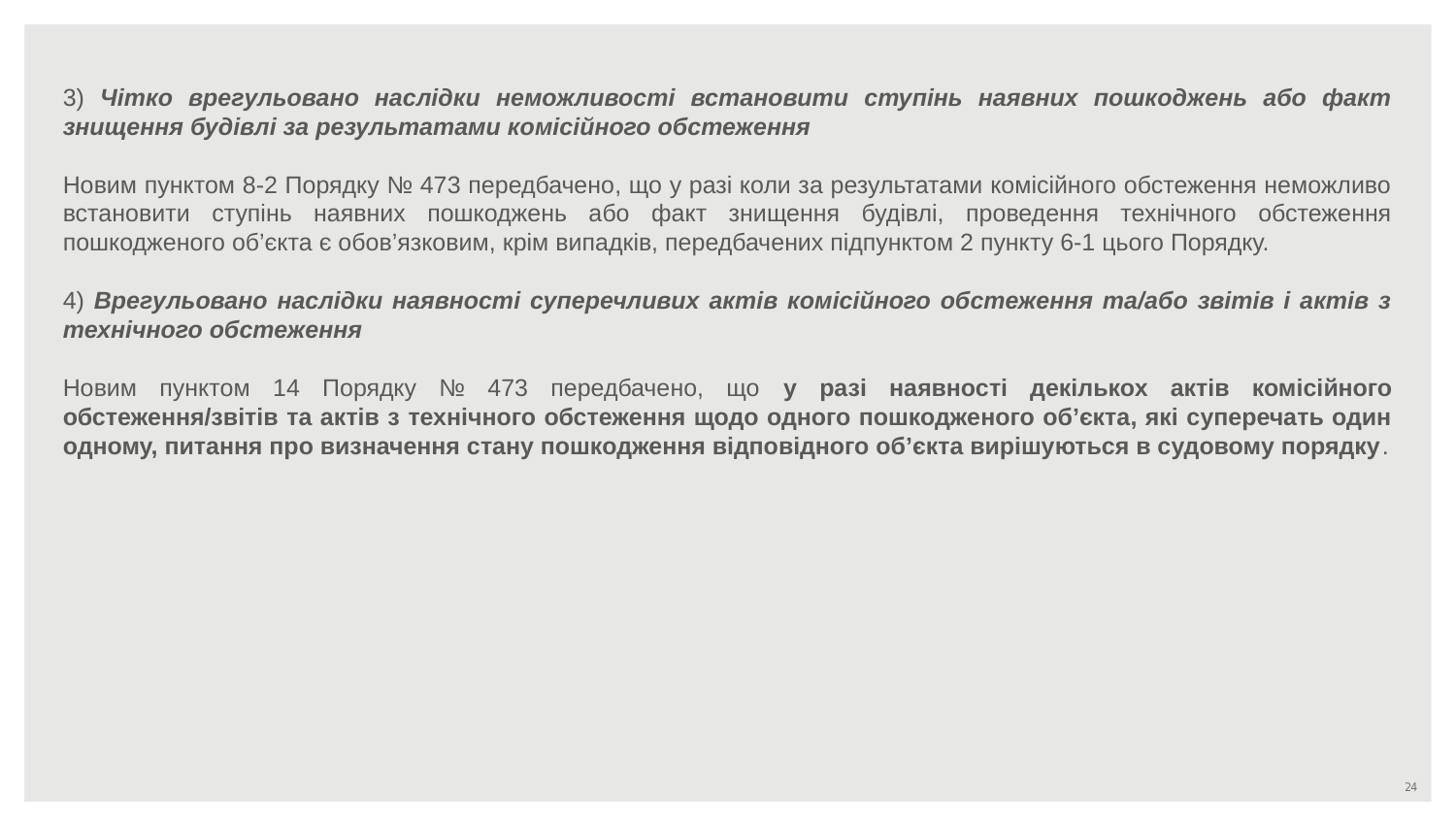

3) Чітко врегульовано наслідки неможливості встановити ступінь наявних пошкоджень або факт знищення будівлі за результатами комісійного обстеження

Новим пунктом 8-2 Порядку № 473 передбачено, що у разі коли за результатами комісійного обстеження неможливо встановити ступінь наявних пошкоджень або факт знищення будівлі, проведення технічного обстеження пошкодженого об’єкта є обов’язковим, крім випадків, передбачених підпунктом 2 пункту 6-1 цього Порядку.

4) Врегульовано наслідки наявності суперечливих актів комісійного обстеження та/або звітів і актів з технічного обстеження

Новим пунктом 14 Порядку № 473 передбачено, що у разі наявності декількох актів комісійного обстеження/звітів та актів з технічного обстеження щодо одного пошкодженого об’єкта, які суперечать один одному, питання про визначення стану пошкодження відповідного об’єкта вирішуються в судовому порядку.

24